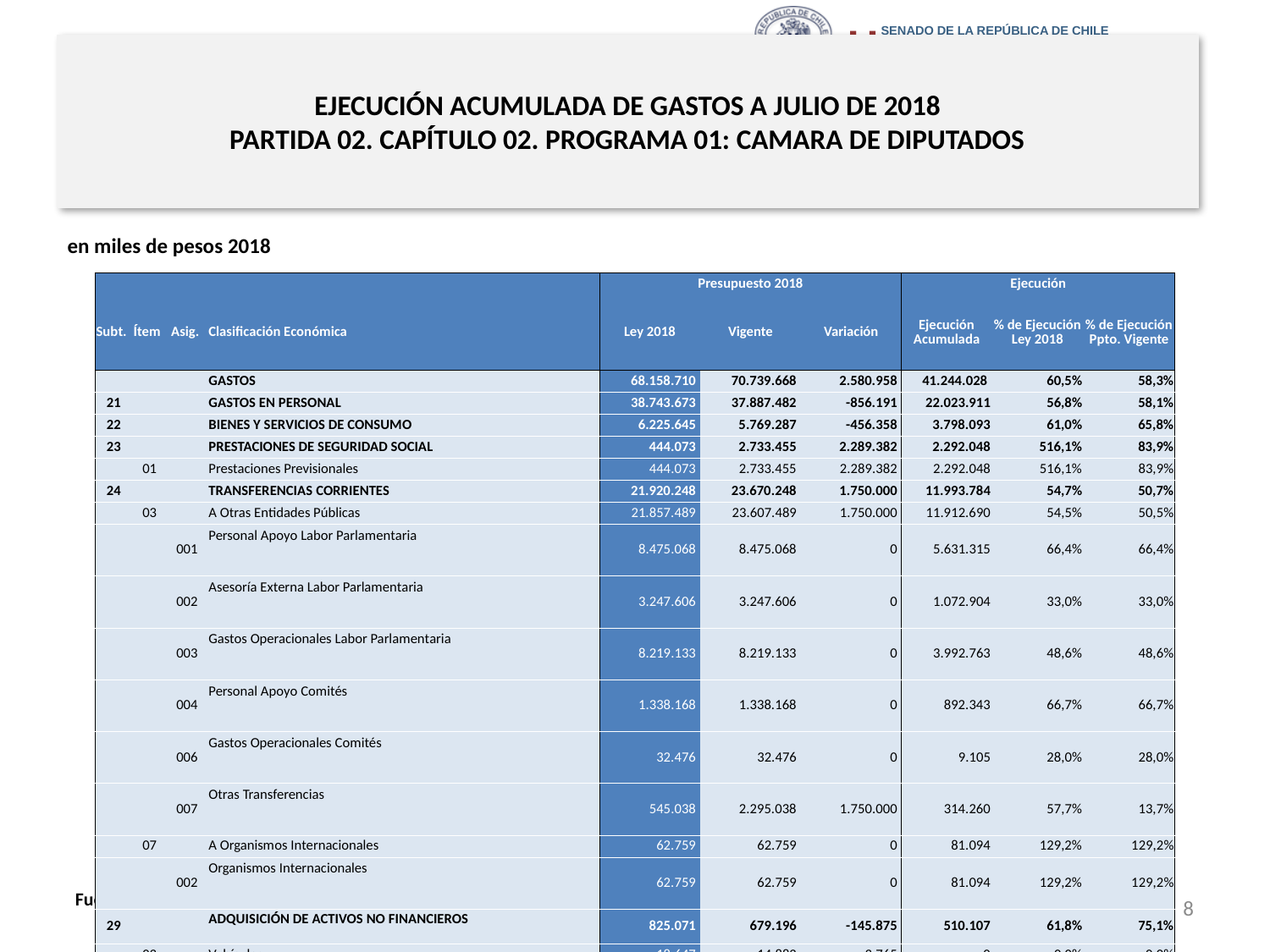

# EJECUCIÓN ACUMULADA DE GASTOS A JULIO DE 2018 PARTIDA 02. CAPÍTULO 02. PROGRAMA 01: CAMARA DE DIPUTADOS
en miles de pesos 2018
|  |  |  |  | Presupuesto 2018 |  |  | Ejecución |  |  |
| --- | --- | --- | --- | --- | --- | --- | --- | --- | --- |
| Subt. | Ítem | Asig. | Clasificación Económica | Ley 2018 | Vigente | Variación | Ejecución Acumulada | % de Ejecución Ley 2018 | % de Ejecución Ppto. Vigente |
|  |  |  | GASTOS | 68.158.710 | 70.739.668 | 2.580.958 | 41.244.028 | 60,5% | 58,3% |
| 21 |  |  | GASTOS EN PERSONAL | 38.743.673 | 37.887.482 | -856.191 | 22.023.911 | 56,8% | 58,1% |
| 22 |  |  | BIENES Y SERVICIOS DE CONSUMO | 6.225.645 | 5.769.287 | -456.358 | 3.798.093 | 61,0% | 65,8% |
| 23 |  |  | PRESTACIONES DE SEGURIDAD SOCIAL | 444.073 | 2.733.455 | 2.289.382 | 2.292.048 | 516,1% | 83,9% |
|  | 01 |  | Prestaciones Previsionales | 444.073 | 2.733.455 | 2.289.382 | 2.292.048 | 516,1% | 83,9% |
| 24 |  |  | TRANSFERENCIAS CORRIENTES | 21.920.248 | 23.670.248 | 1.750.000 | 11.993.784 | 54,7% | 50,7% |
|  | 03 |  | A Otras Entidades Públicas | 21.857.489 | 23.607.489 | 1.750.000 | 11.912.690 | 54,5% | 50,5% |
|  |  | 001 | Personal Apoyo Labor Parlamentaria | 8.475.068 | 8.475.068 | 0 | 5.631.315 | 66,4% | 66,4% |
|  |  | 002 | Asesoría Externa Labor Parlamentaria | 3.247.606 | 3.247.606 | 0 | 1.072.904 | 33,0% | 33,0% |
|  |  | 003 | Gastos Operacionales Labor Parlamentaria | 8.219.133 | 8.219.133 | 0 | 3.992.763 | 48,6% | 48,6% |
|  |  | 004 | Personal Apoyo Comités | 1.338.168 | 1.338.168 | 0 | 892.343 | 66,7% | 66,7% |
|  |  | 006 | Gastos Operacionales Comités | 32.476 | 32.476 | 0 | 9.105 | 28,0% | 28,0% |
|  |  | 007 | Otras Transferencias | 545.038 | 2.295.038 | 1.750.000 | 314.260 | 57,7% | 13,7% |
|  | 07 |  | A Organismos Internacionales | 62.759 | 62.759 | 0 | 81.094 | 129,2% | 129,2% |
|  |  | 002 | Organismos Internacionales | 62.759 | 62.759 | 0 | 81.094 | 129,2% | 129,2% |
| 29 |  |  | ADQUISICIÓN DE ACTIVOS NO FINANCIEROS | 825.071 | 679.196 | -145.875 | 510.107 | 61,8% | 75,1% |
|  | 03 |  | Vehículos | 18.647 | 14.882 | -3.765 | 0 | 0,0% | 0,0% |
|  | 04 |  | Mobiliario y Otros | 92.340 | 73.692 | -18.648 | 119.350 | 129,3% | 162,0% |
|  | 05 |  | Máquinas y Equipos | 106.191 | 95.365 | -10.826 | 70.290 | 66,2% | 73,7% |
|  | 06 |  | Equipos Informáticos | 506.617 | 404.306 | -102.311 | 278.491 | 55,0% | 68,9% |
|  | 07 |  | Programas Informáticos | 101.276 | 90.951 | -10.325 | 41.976 | 41,4% | 46,2% |
| 34 |  |  | SERVICIO DE LA DEUDA | 0 | 0 | 0 | 626.085 | - | - |
|  | 07 |  | Deuda Flotante | 0 | 0 | 0 | 626.085 | - | - |
Fuente: Elaboración propia en base a Informes de ejecución presupuestaria mensual de DIPRES.
8